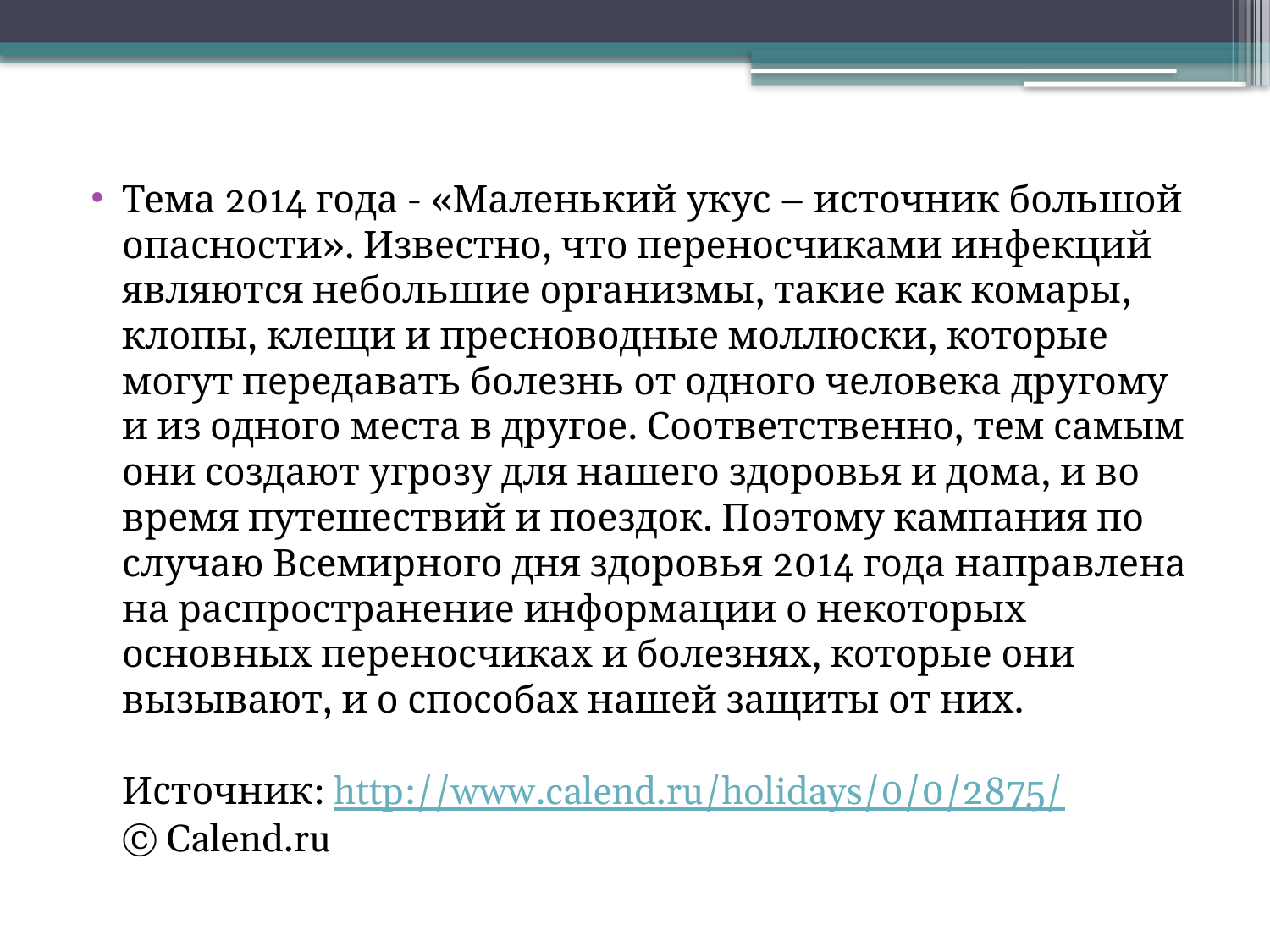

#
Тема 2014 года - «Маленький укус – источник большой опасности». Известно, что переносчиками инфекций являются небольшие организмы, такие как комары, клопы, клещи и пресноводные моллюски, которые могут передавать болезнь от одного человека другому и из одного места в другое. Соответственно, тем самым они создают угрозу для нашего здоровья и дома, и во время путешествий и поездок. Поэтому кампания по случаю Всемирного дня здоровья 2014 года направлена на распространение информации о некоторых основных переносчиках и болезнях, которые они вызывают, и о способах нашей защиты от них.
Источник: http://www.calend.ru/holidays/0/0/2875/
© Calend.ru